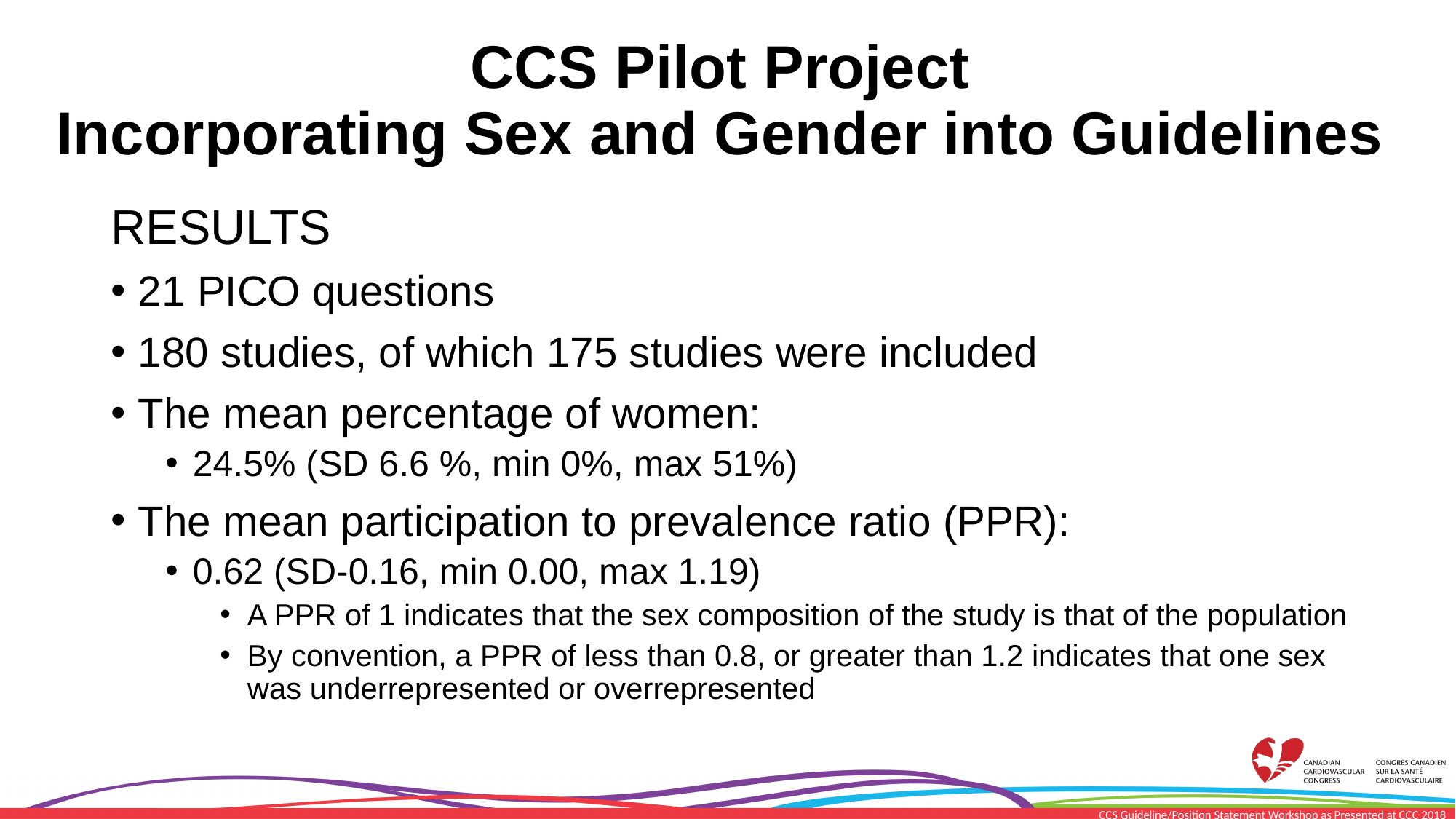

# CCS Pilot Project Incorporating Sex and Gender into Guidelines
RESULTS
21 PICO questions
180 studies, of which 175 studies were included
The mean percentage of women:
24.5% (SD 6.6 %, min 0%, max 51%)
The mean participation to prevalence ratio (PPR):
0.62 (SD-0.16, min 0.00, max 1.19)
A PPR of 1 indicates that the sex composition of the study is that of the population
By convention, a PPR of less than 0.8, or greater than 1.2 indicates that one sex was underrepresented or overrepresented